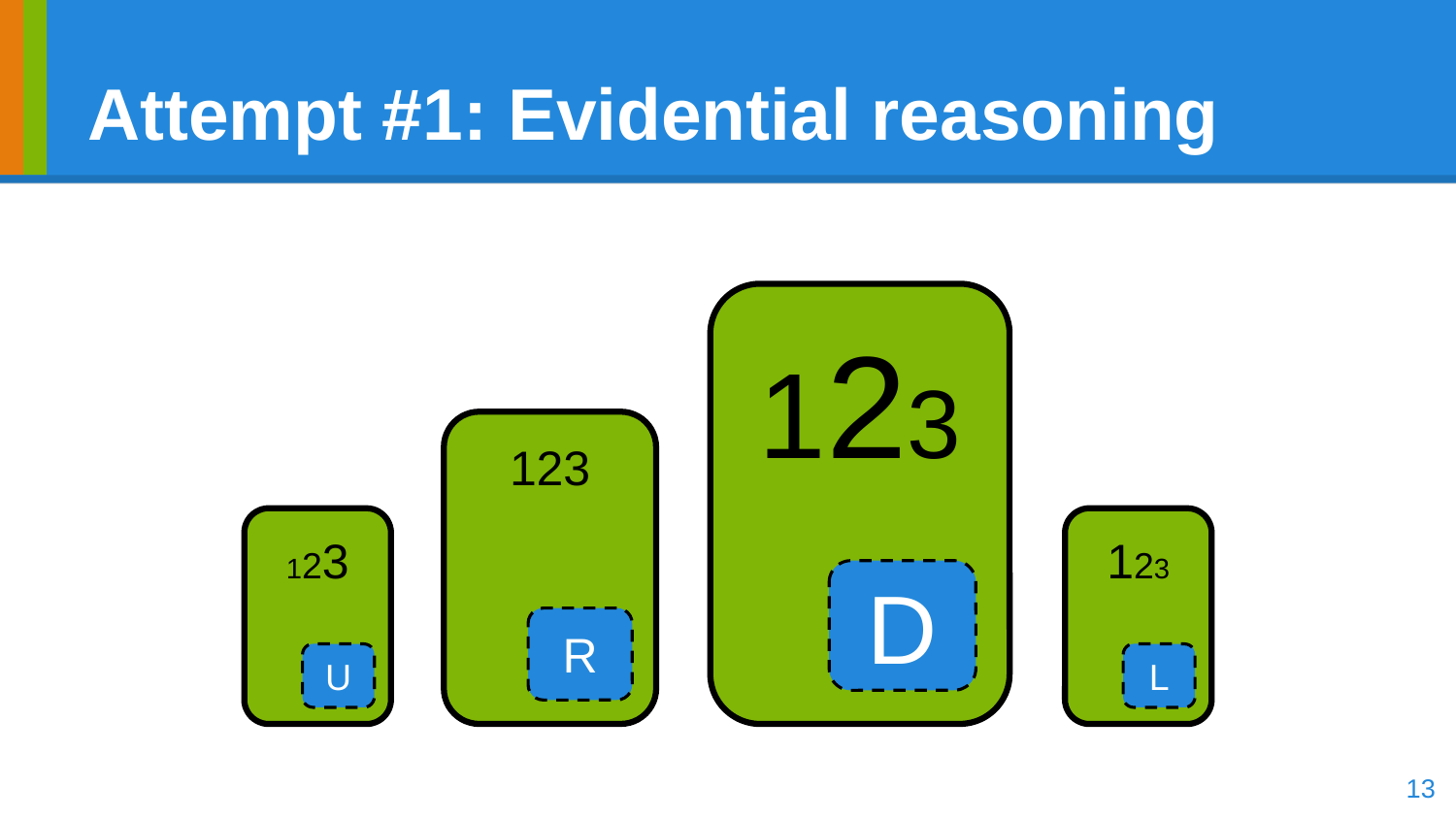

# Attempt #1: Evidential reasoning
123
123
123
123
D
R
U
L
13